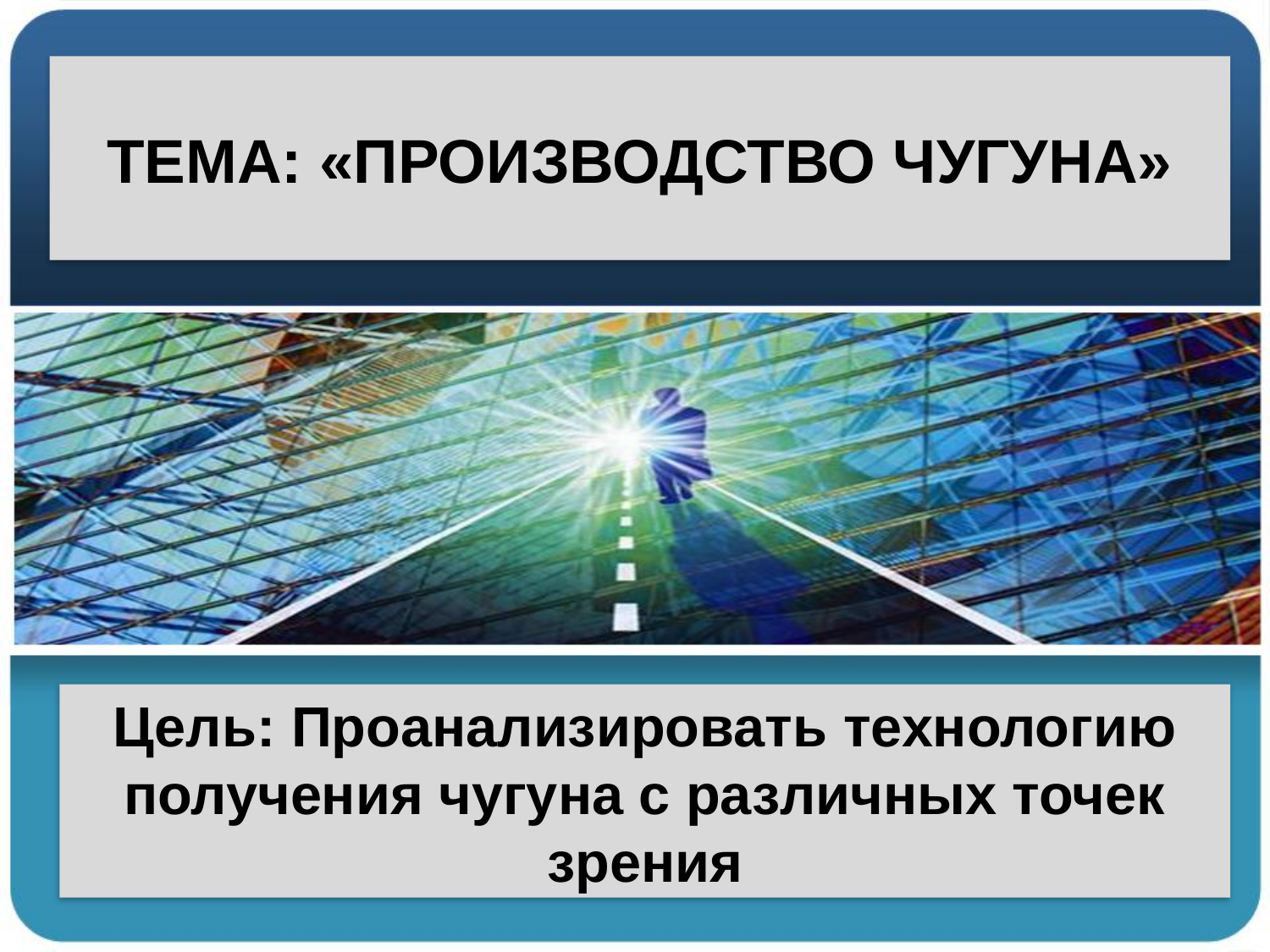

# Тема: «Производство чугуна»
Цель: Проанализировать технологию получения чугуна с различных точек зрения